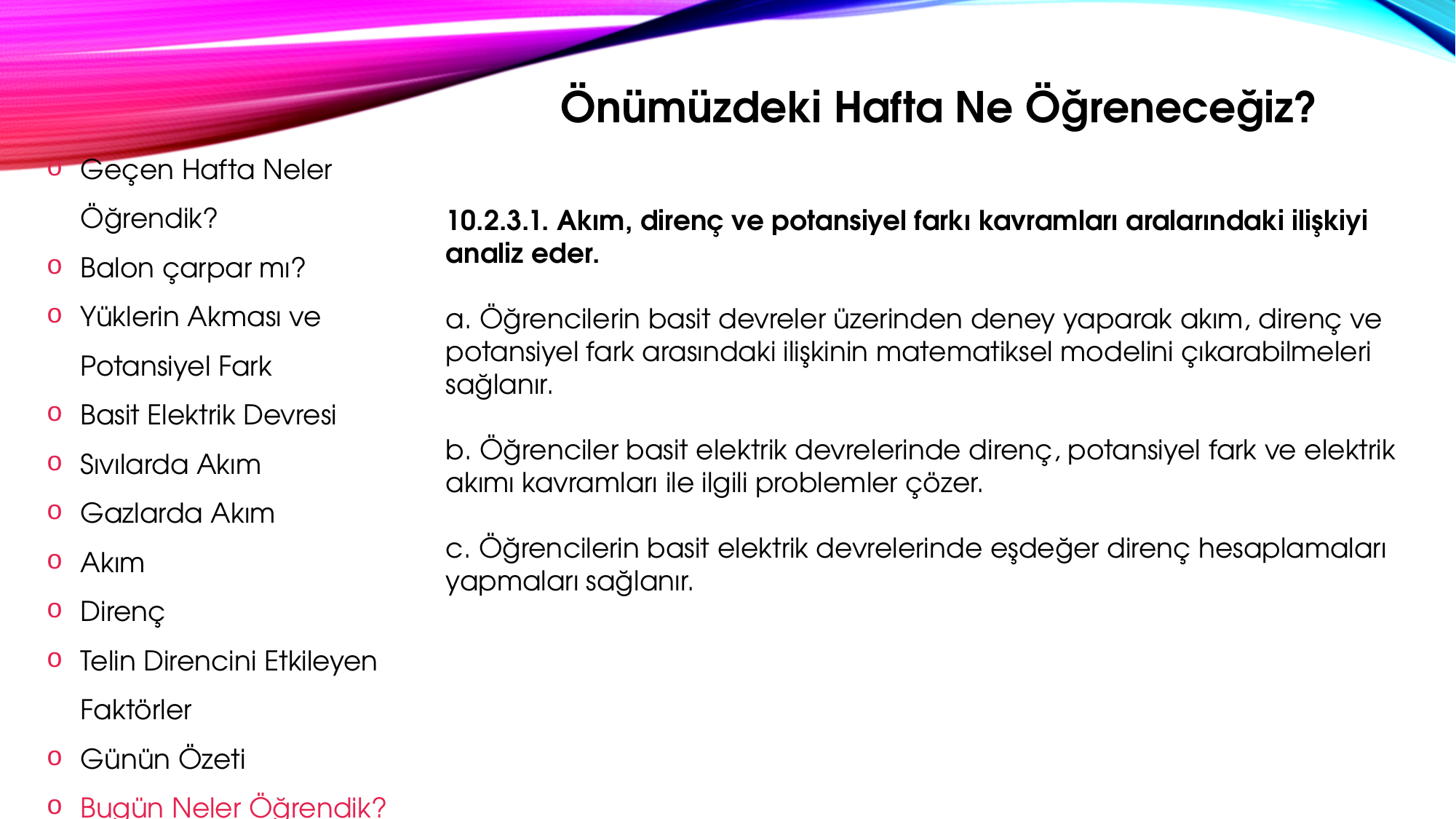

Önümüzdeki Hafta Ne Öğreneceğiz?
Geçen Hafta Neler Öğrendik?
Balon çarpar mı?
Yüklerin Akması ve Potansiyel Fark
Basit Elektrik Devresi
Sıvılarda Akım
Gazlarda Akım
Akım
Direnç
Telin Direncini Etkileyen Faktörler
Günün Özeti
Bugün Neler Öğrendik?
Önümüzdeki Hafta Neler Öğreneceğiz?
10.2.3.1. Akım, direnç ve potansiyel farkı kavramları aralarındaki ilişkiyi analiz eder.

a. Öğrencilerin basit devreler üzerinden deney yaparak akım, direnç ve potansiyel fark arasındaki ilişkinin matematiksel modelini çıkarabilmeleri sağlanır.

b. Öğrenciler basit elektrik devrelerinde direnç, potansiyel fark ve elektrik akımı kavramları ile ilgili problemler çözer.

c. Öğrencilerin basit elektrik devrelerinde eşdeğer direnç hesaplamaları yapmaları sağlanır.